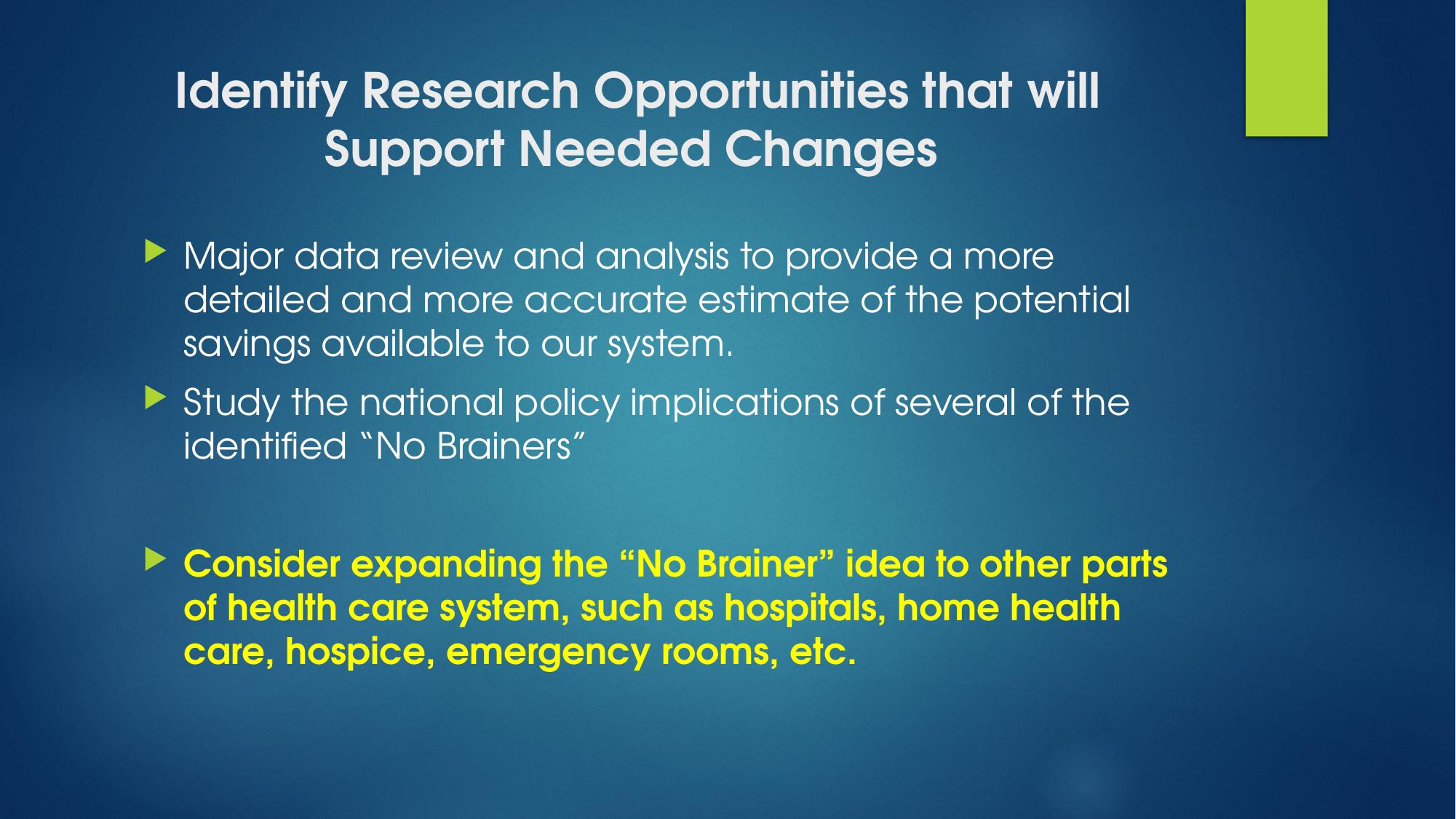

# Identify Research Opportunities that will Support Needed Changes
Major data review and analysis to provide a more detailed and more accurate estimate of the potential savings available to our system.
Study the national policy implications of several of the identified “No Brainers”

Consider expanding the “No Brainer” idea to other parts of health care system, such as hospitals, home health care, hospice, emergency rooms, etc.